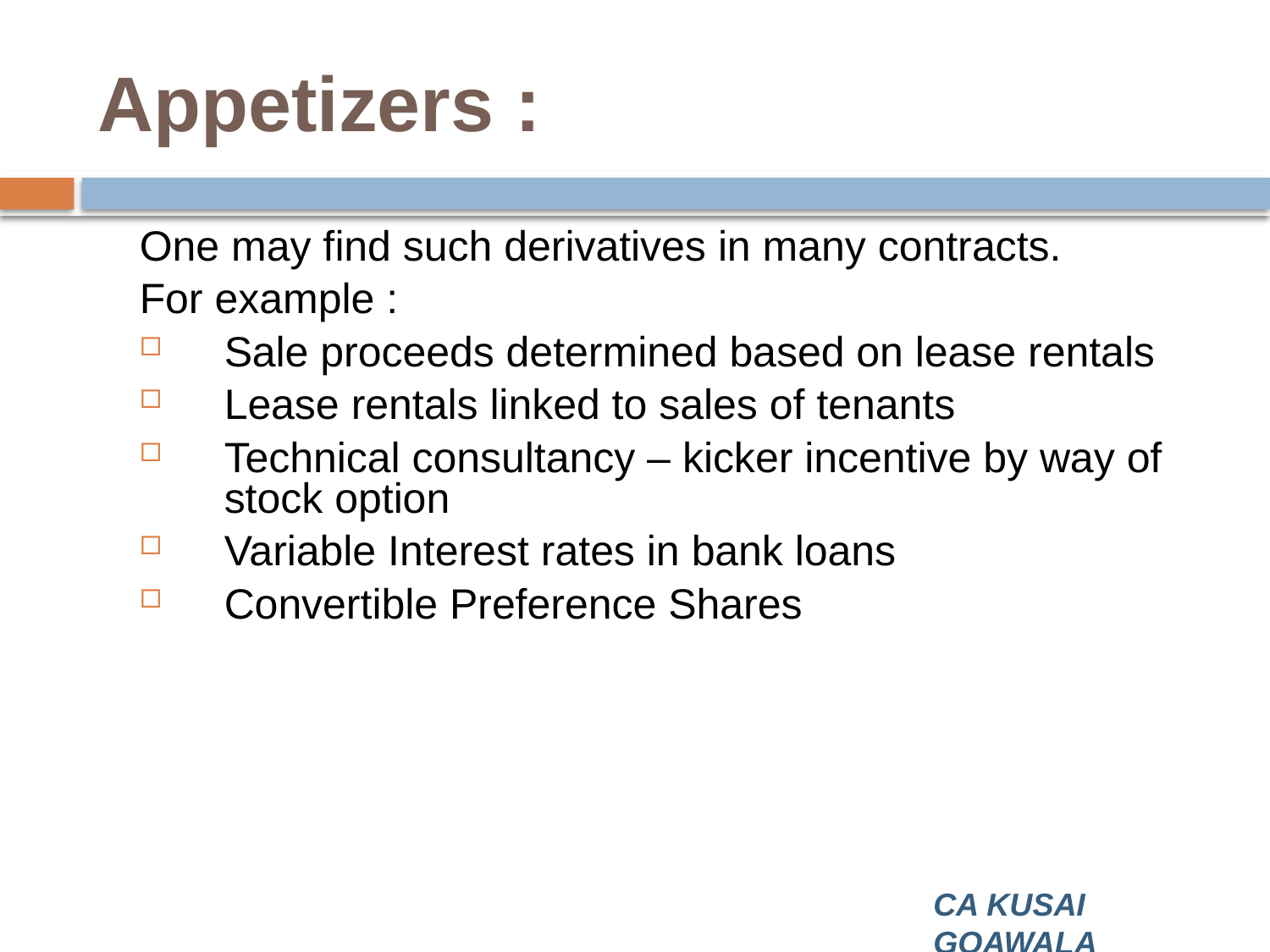

# Appetizers :
One may find such derivatives in many contracts.
For example :
Sale proceeds determined based on lease rentals
Lease rentals linked to sales of tenants
Technical consultancy – kicker incentive by way of stock option
Variable Interest rates in bank loans
Convertible Preference Shares
CA KUSAI GOAWALA